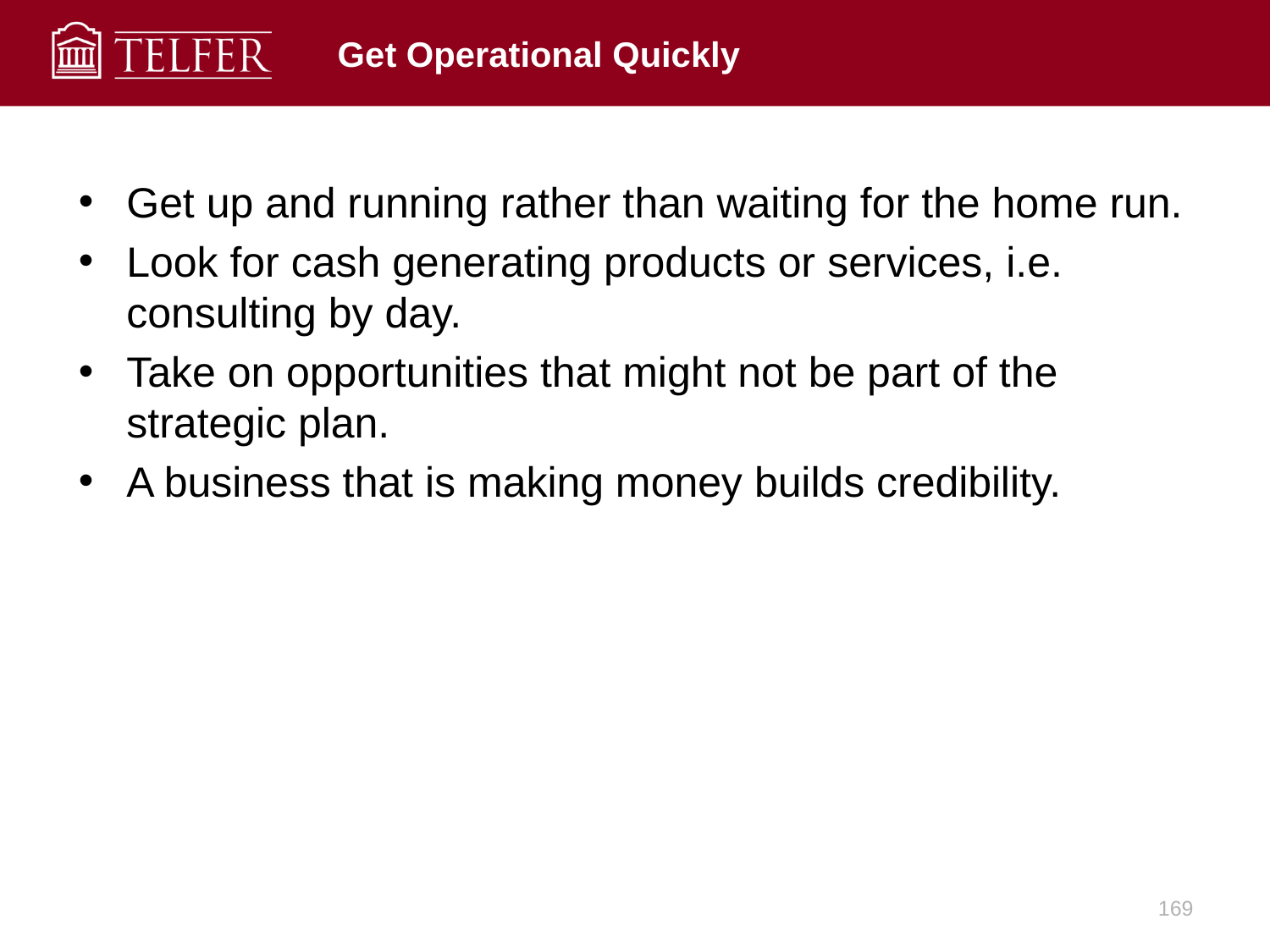

# Get Operational Quickly
Get up and running rather than waiting for the home run.
Look for cash generating products or services, i.e. consulting by day.
Take on opportunities that might not be part of the strategic plan.
A business that is making money builds credibility.

169